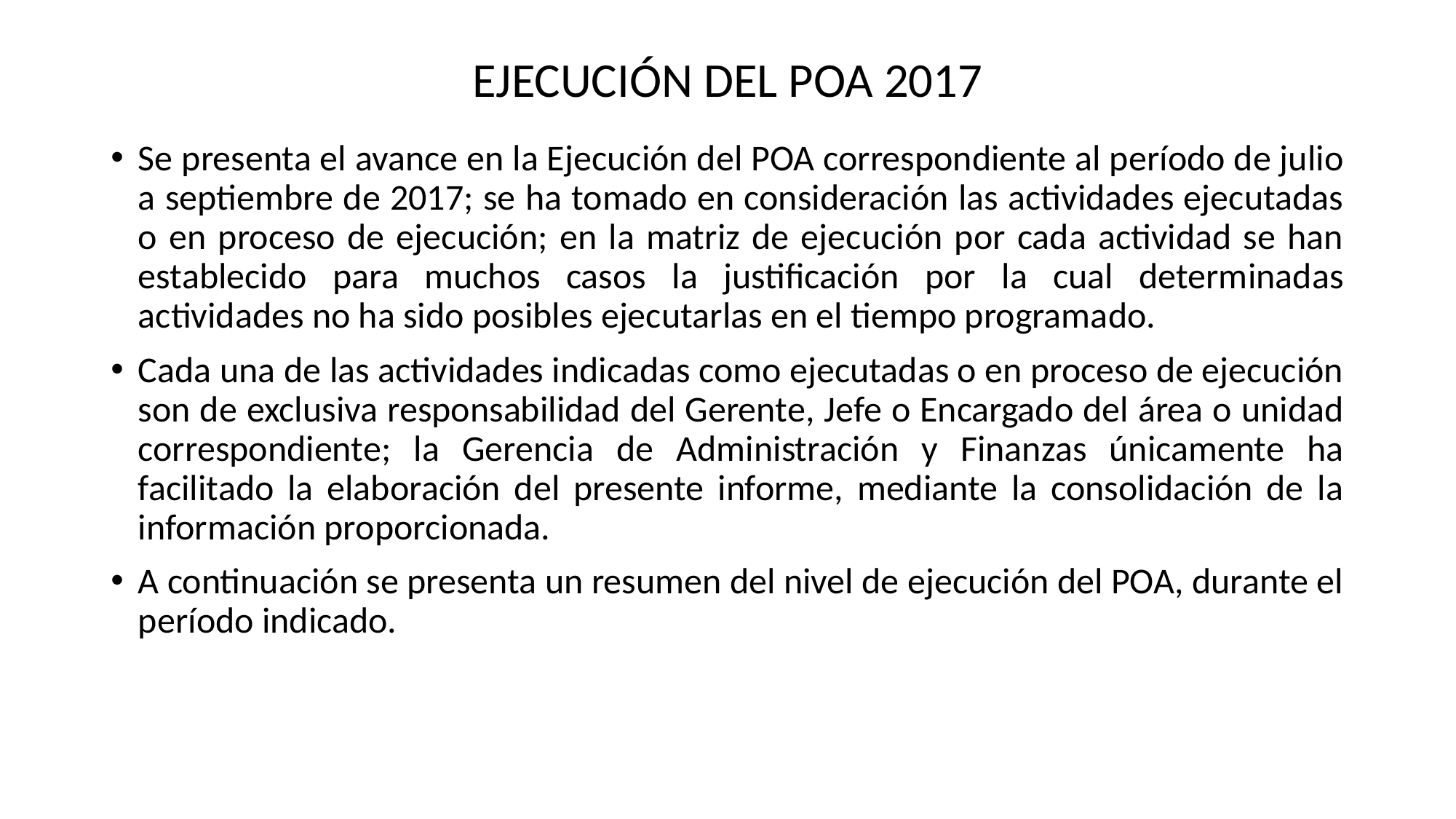

# EJECUCIÓN DEL POA 2017
Se presenta el avance en la Ejecución del POA correspondiente al período de julio a septiembre de 2017; se ha tomado en consideración las actividades ejecutadas o en proceso de ejecución; en la matriz de ejecución por cada actividad se han establecido para muchos casos la justificación por la cual determinadas actividades no ha sido posibles ejecutarlas en el tiempo programado.
Cada una de las actividades indicadas como ejecutadas o en proceso de ejecución son de exclusiva responsabilidad del Gerente, Jefe o Encargado del área o unidad correspondiente; la Gerencia de Administración y Finanzas únicamente ha facilitado la elaboración del presente informe, mediante la consolidación de la información proporcionada.
A continuación se presenta un resumen del nivel de ejecución del POA, durante el período indicado.